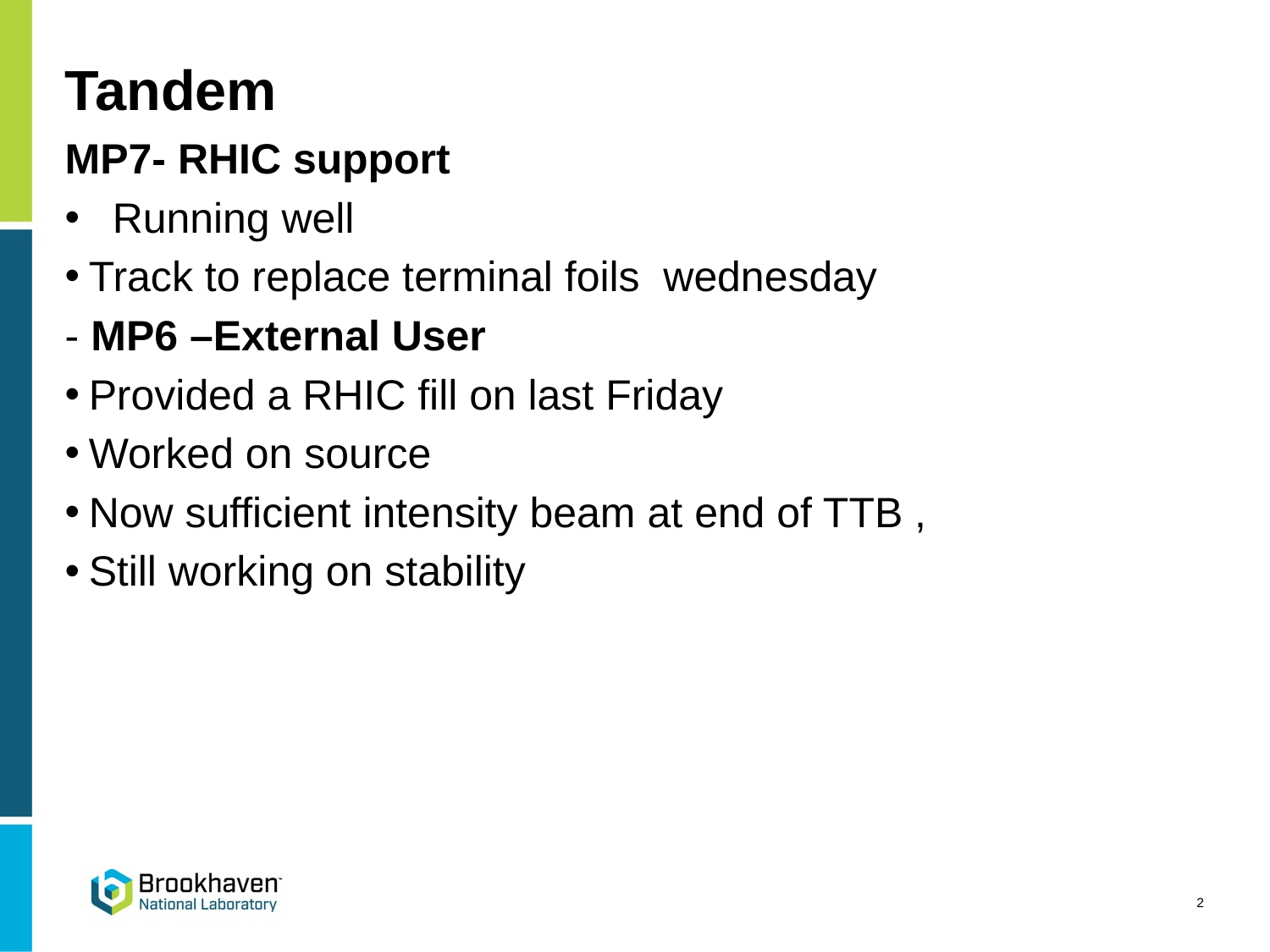

# Tandem
MP7- RHIC support
  Running well
Track to replace terminal foils  wednesday
- MP6 –External User
Provided a RHIC fill on last Friday
Worked on source
Now sufficient intensity beam at end of TTB ,
Still working on stability

2